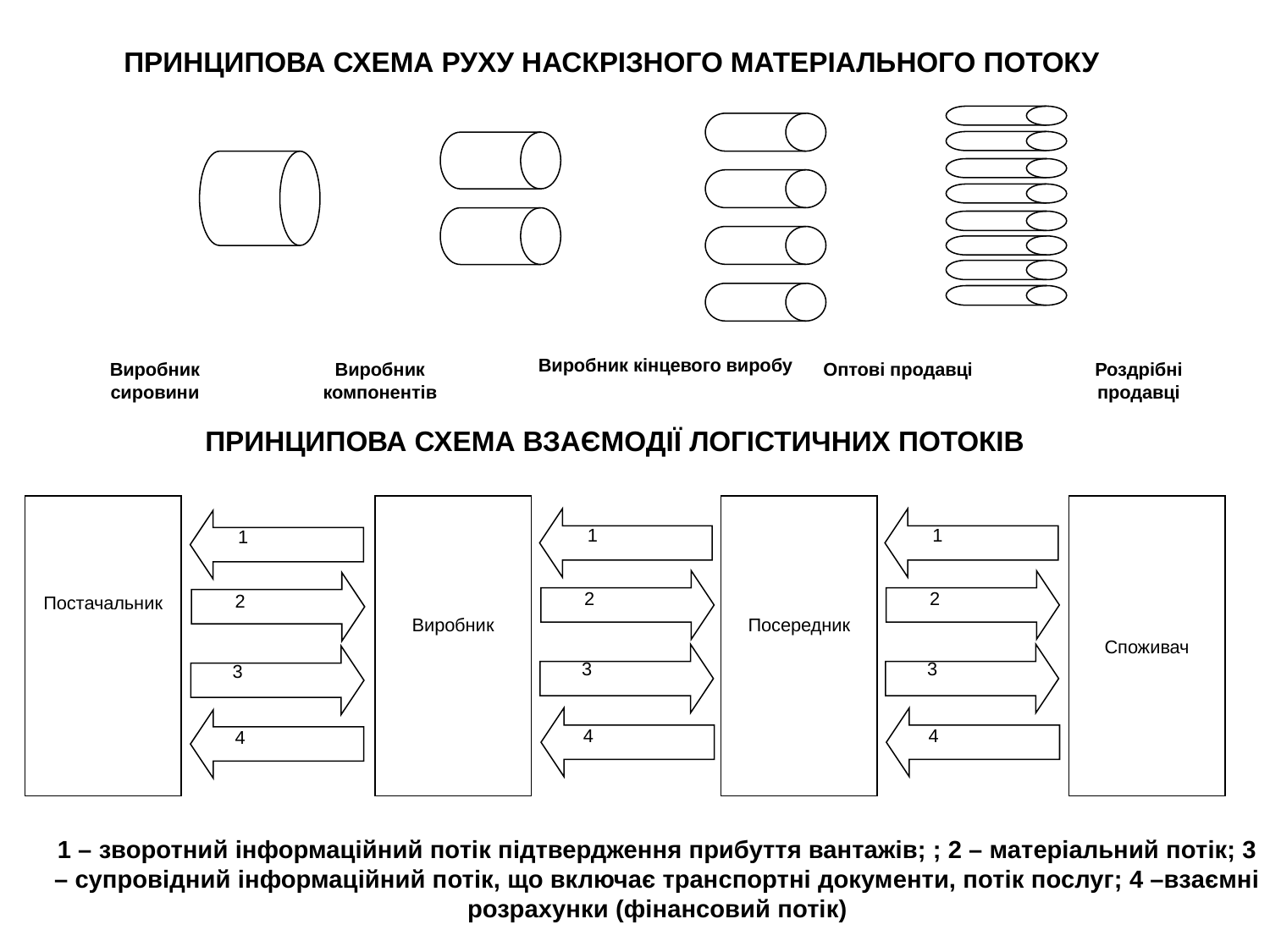

ПРИНЦИПОВА СХЕМА РУХУ НАСКРІЗНОГО МАТЕРІАЛЬНОГО ПОТОКУ

Виробник кінцевого виробу
Виробник сировини
Виробник компонентів
Оптові продавці
Роздрібні продавці

 ПРИНЦИПОВА СХЕМА ВЗАЄМОДІЇ ЛОГІСТИЧНИХ ПОТОКІВ

Постачальник

Виробник

Посередник

Споживач

1
1
1
2
3
4

2
2

3
3

4
4

1 – зворотний інформаційний потік підтвердження прибуття вантажів; ; 2 – матеріальний потік; 3 – супровідний інформаційний потік, що включає транспортні документи, потік послуг; 4 –взаємні розрахунки (фінансовий потік)